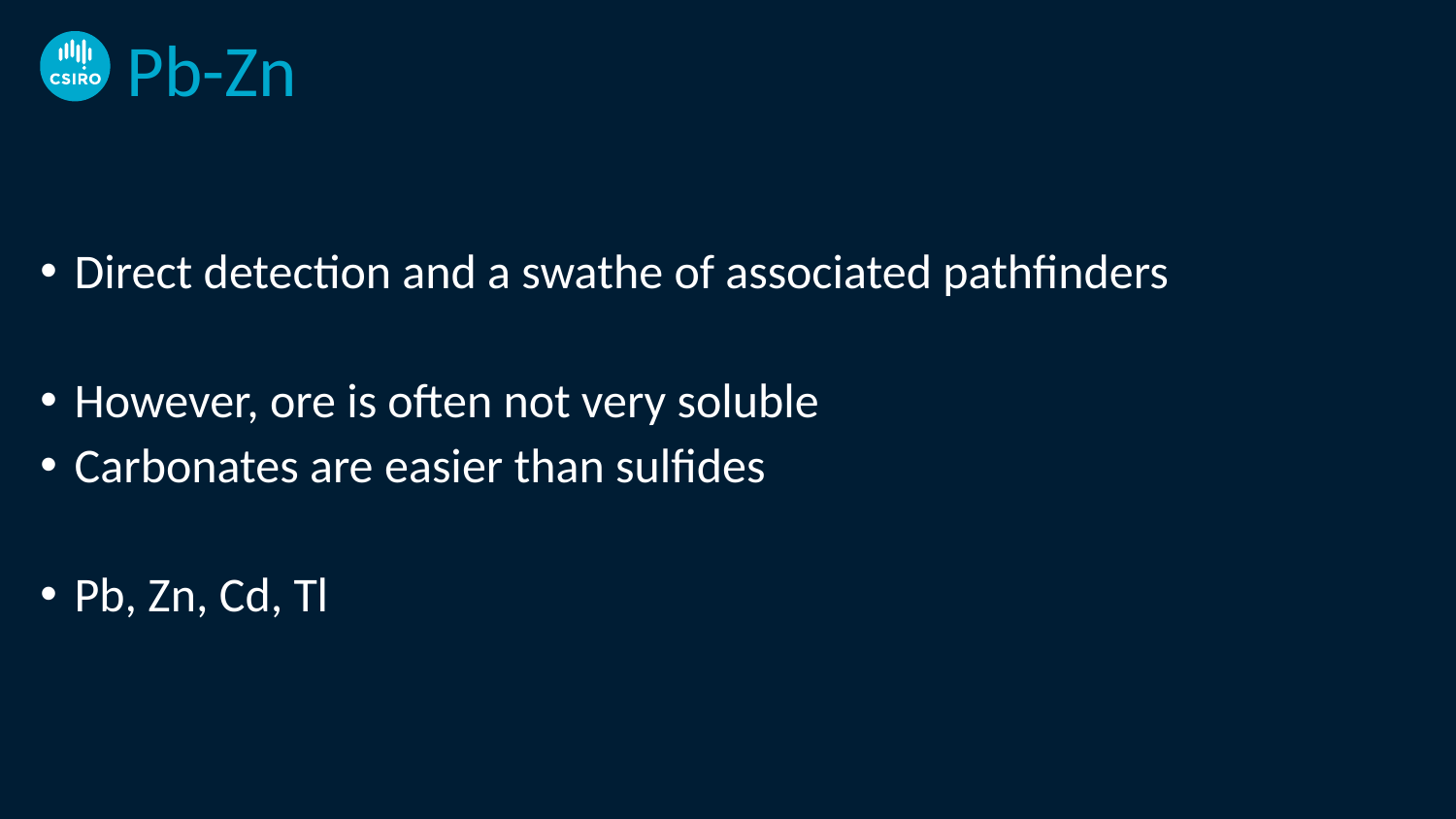

# Pb-Zn
Direct detection and a swathe of associated pathfinders

However, ore is often not very soluble
Carbonates are easier than sulfides

Pb, Zn, Cd, Tl